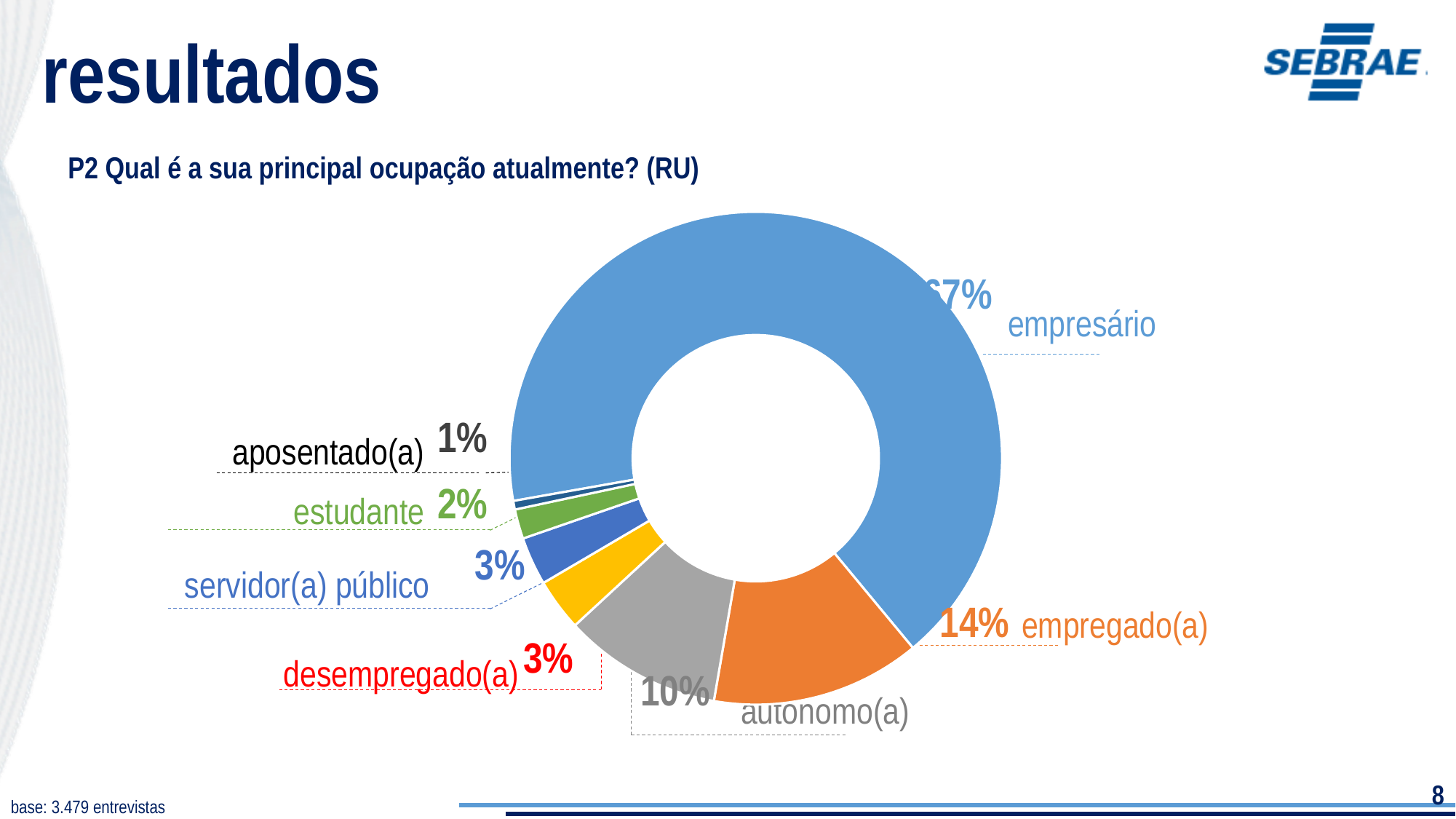

resultados
P2 Qual é a sua principal ocupação atualmente? (RU)

### Chart

| Category |  |
|---|---|
| empresário(a) | 0.6676153283387605 |
| empregado(a) | 0.13739499247048118 |
| autônomo(a) | 0.10403101737796243 |
| servidor(a) público(a) | 0.0342568973728177 |
| desempregado(a) | 0.0316397232562892 |
| estudante | 0.01941100976321233 |
| aposentado(a) | 0.005651031420468103 |
empresário
aposentado(a)
estudante
servidor(a) público
empregado(a)
desempregado(a)
autônomo(a)
8
base: 3.479 entrevistas